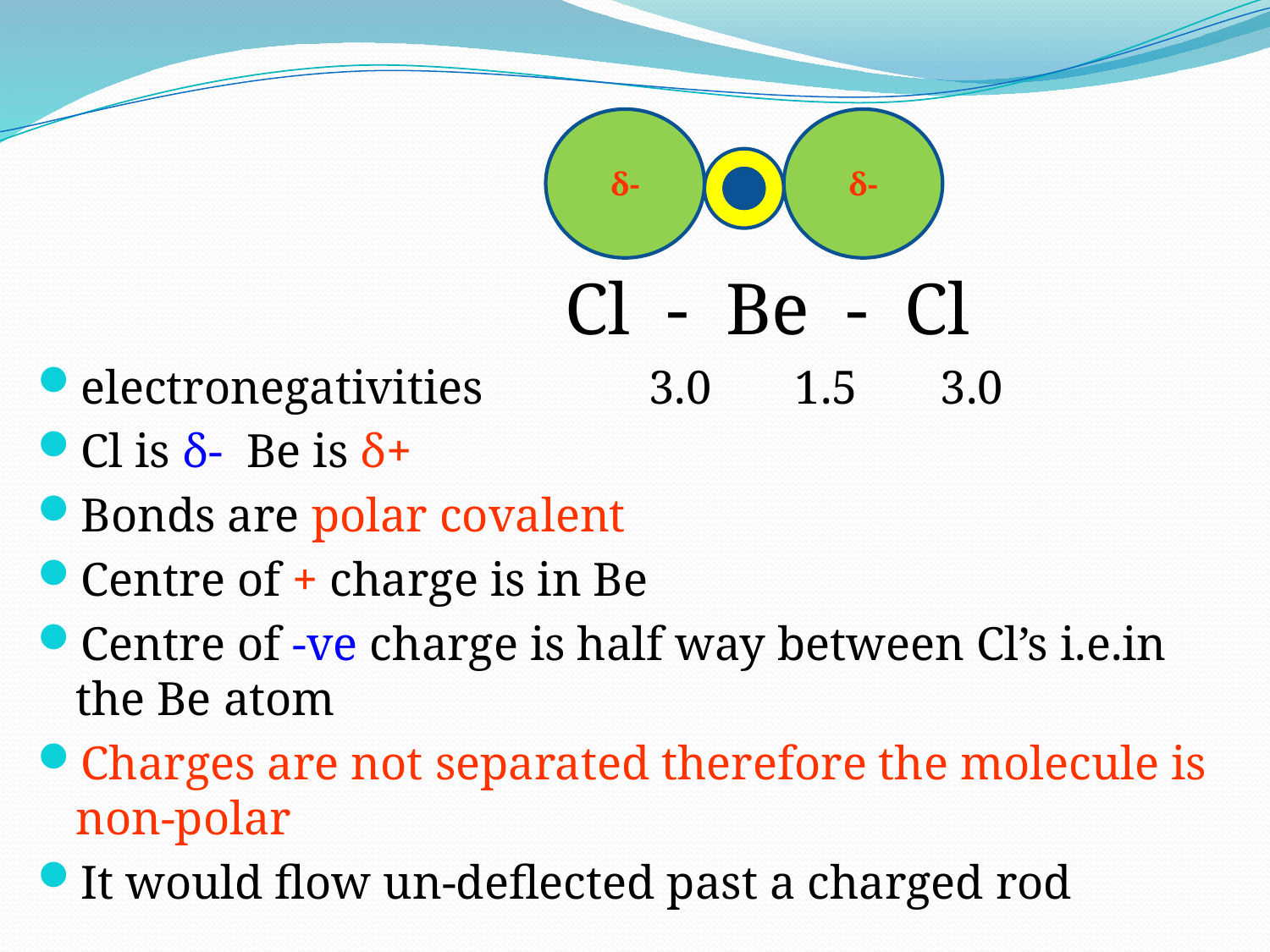

δ-
δ-
δ-

                                            Cl  -  Be  -  Cl
electronegativities              3.0       1.5       3.0
Cl is δ-  Be is δ+
Bonds are polar covalent
Centre of + charge is in Be
Centre of -ve charge is half way between Cl’s i.e.in the Be atom
Charges are not separated therefore the molecule is non-polar
It would flow un-deflected past a charged rod